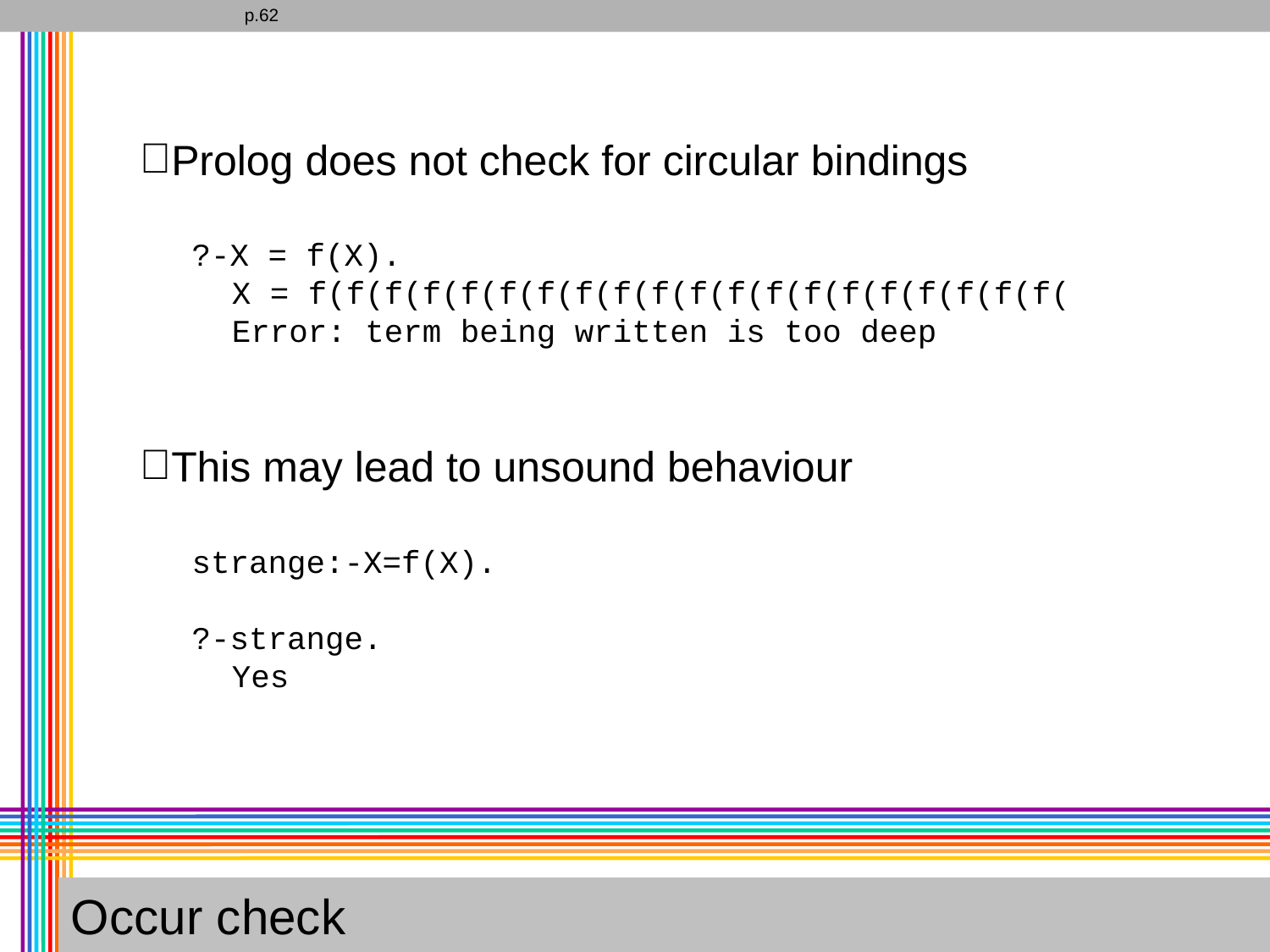

p.62
Prolog does not check for circular bindings

?-X = f(X).
X = f(f(f(f(f(f(f(f(f(f(f(f(f(f(f(f(f(f(f(f(
Error: term being written is too deep

This may lead to unsound behaviour

strange:-X=f(X).

?-strange.
Yes
Occur check